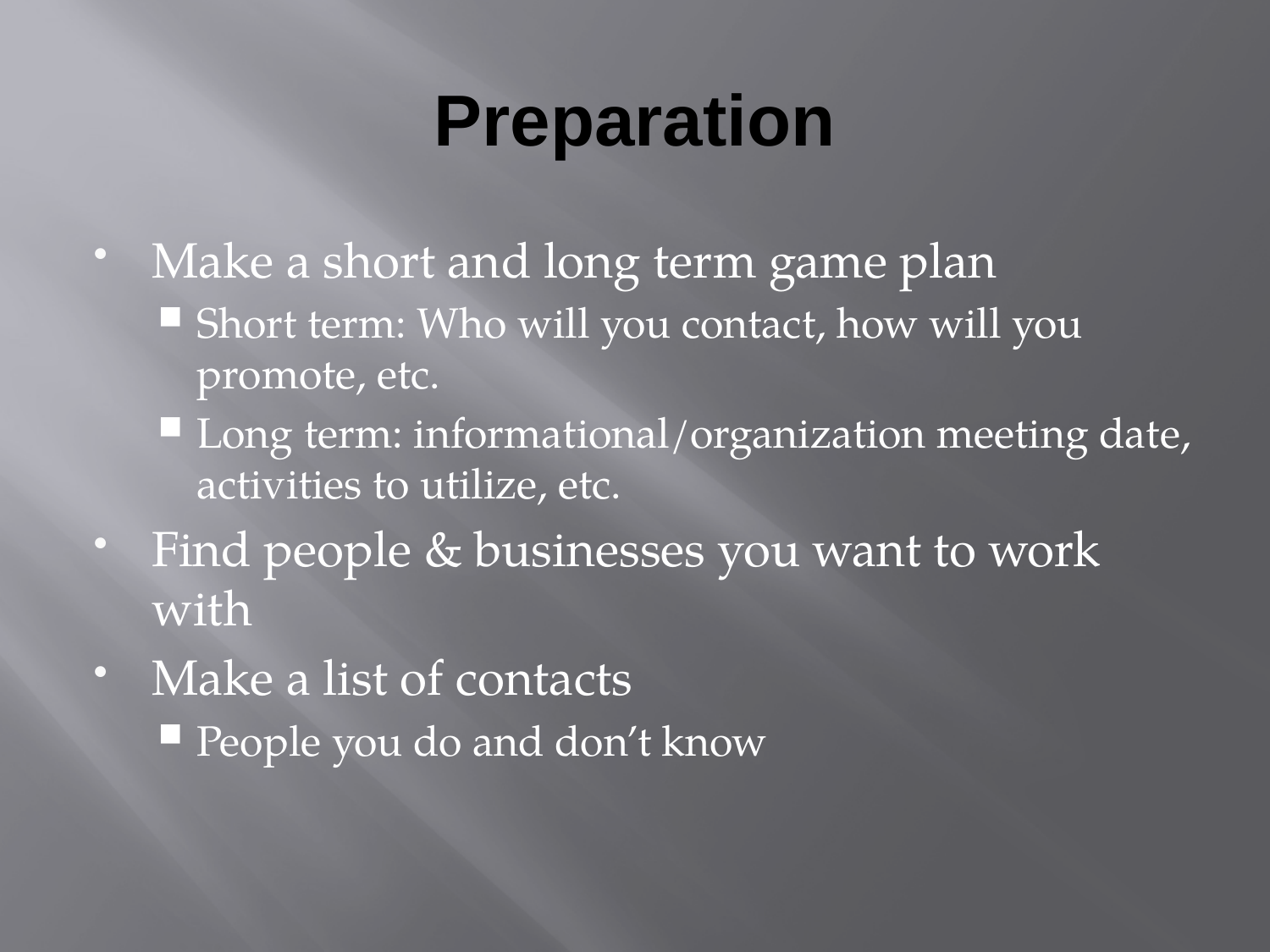

# Preparation
Make a short and long term game plan
Short term: Who will you contact, how will you promote, etc.
Long term: informational/organization meeting date, activities to utilize, etc.
Find people & businesses you want to work with
Make a list of contacts
People you do and don’t know